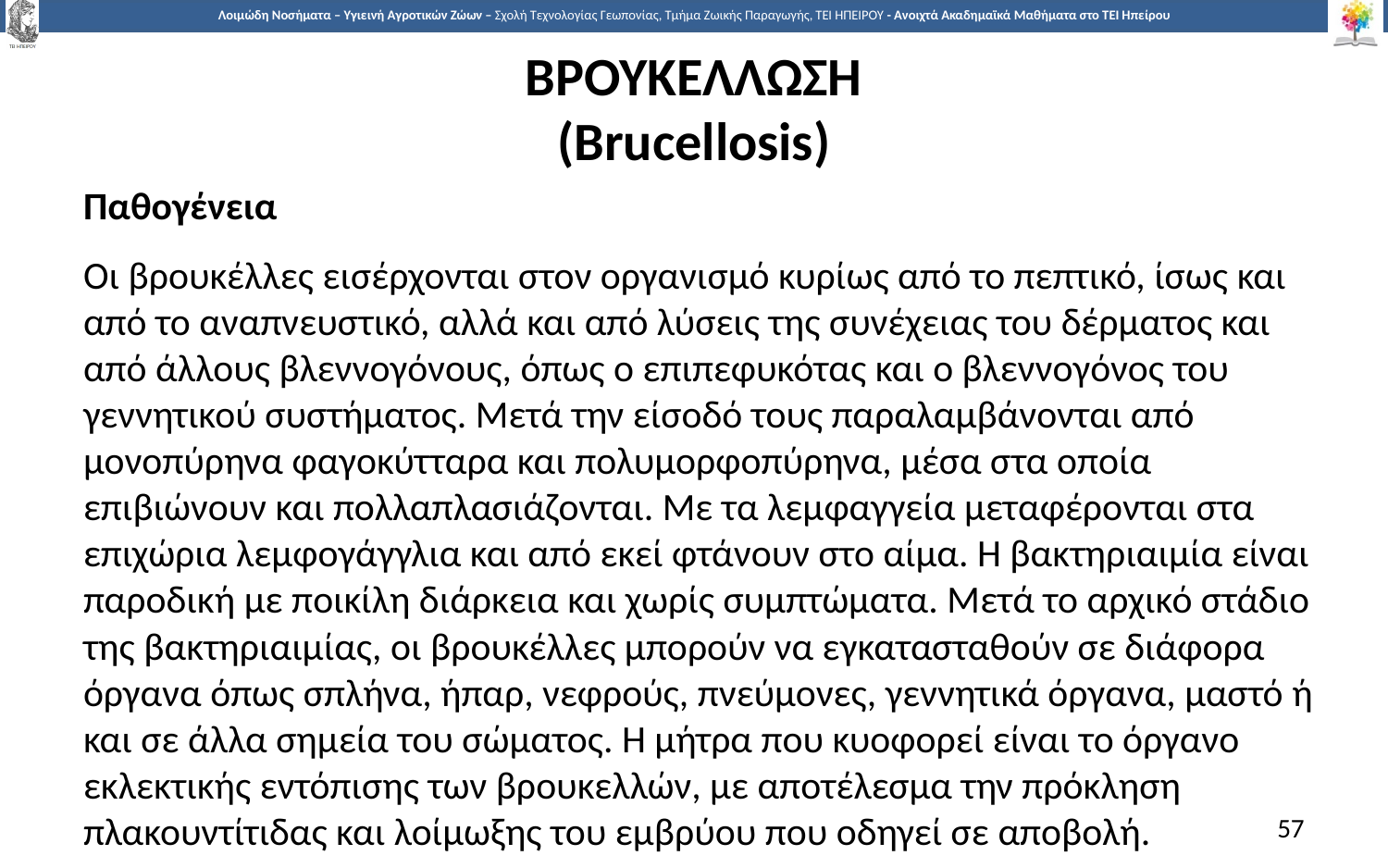

# ΒΡΟΥΚΕΛΛΩΣΗ (Brucellosis)
Παθογένεια
Οι βρουκέλλες εισέρχονται στον οργανισμό κυρίως από το πεπτικό, ίσως και από το αναπνευστικό, αλλά και από λύσεις της συνέχειας του δέρματος και από άλλους βλεννογόνους, όπως ο επιπεφυκότας και ο βλεννογόνος του γεννητικού συστήματος. Μετά την είσοδό τους παραλαμβάνονται από μονοπύρηνα φαγοκύτταρα και πολυμορφοπύρηνα, μέσα στα οποία επιβιώνουν και πολλαπλασιάζονται. Με τα λεμφαγγεία μεταφέρονται στα επιχώρια λεμφογάγγλια και από εκεί φτάνουν στο αίμα. Η βακτηριαιμία είναι παροδική με ποικίλη διάρκεια και χωρίς συμπτώματα. Μετά το αρχικό στάδιο της βακτηριαιμίας, οι βρουκέλλες μπορούν να εγκατασταθούν σε διάφορα όργανα όπως σπλήνα, ήπαρ, νεφρούς, πνεύμονες, γεννητικά όργανα, μαστό ή και σε άλλα σημεία του σώματος. Η μήτρα που κυοφορεί είναι το όργανο εκλεκτικής εντόπισης των βρουκελλών, με αποτέλεσμα την πρόκληση πλακουντίτιδας και λοίμωξης του εμβρύου που οδηγεί σε αποβολή.
57